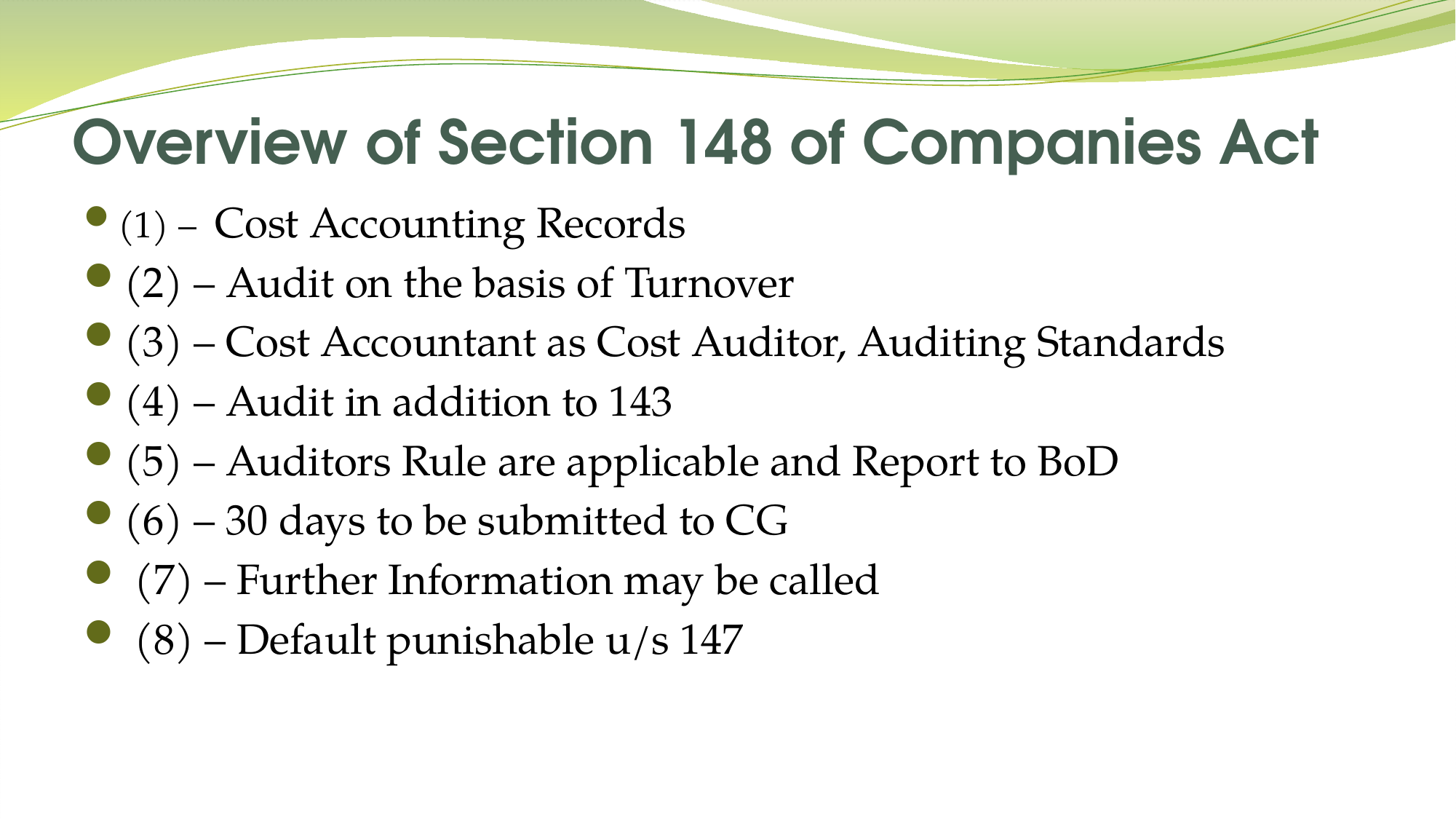

# Overview of Section 148 of Companies Act
(1) –  Cost Accounting Records
(2) – Audit on the basis of Turnover
(3) – Cost Accountant as Cost Auditor, Auditing Standards
(4) – Audit in addition to 143
(5) – Auditors Rule are applicable and Report to BoD
(6) – 30 days to be submitted to CG
 (7) – Further Information may be called
 (8) – Default punishable u/s 147